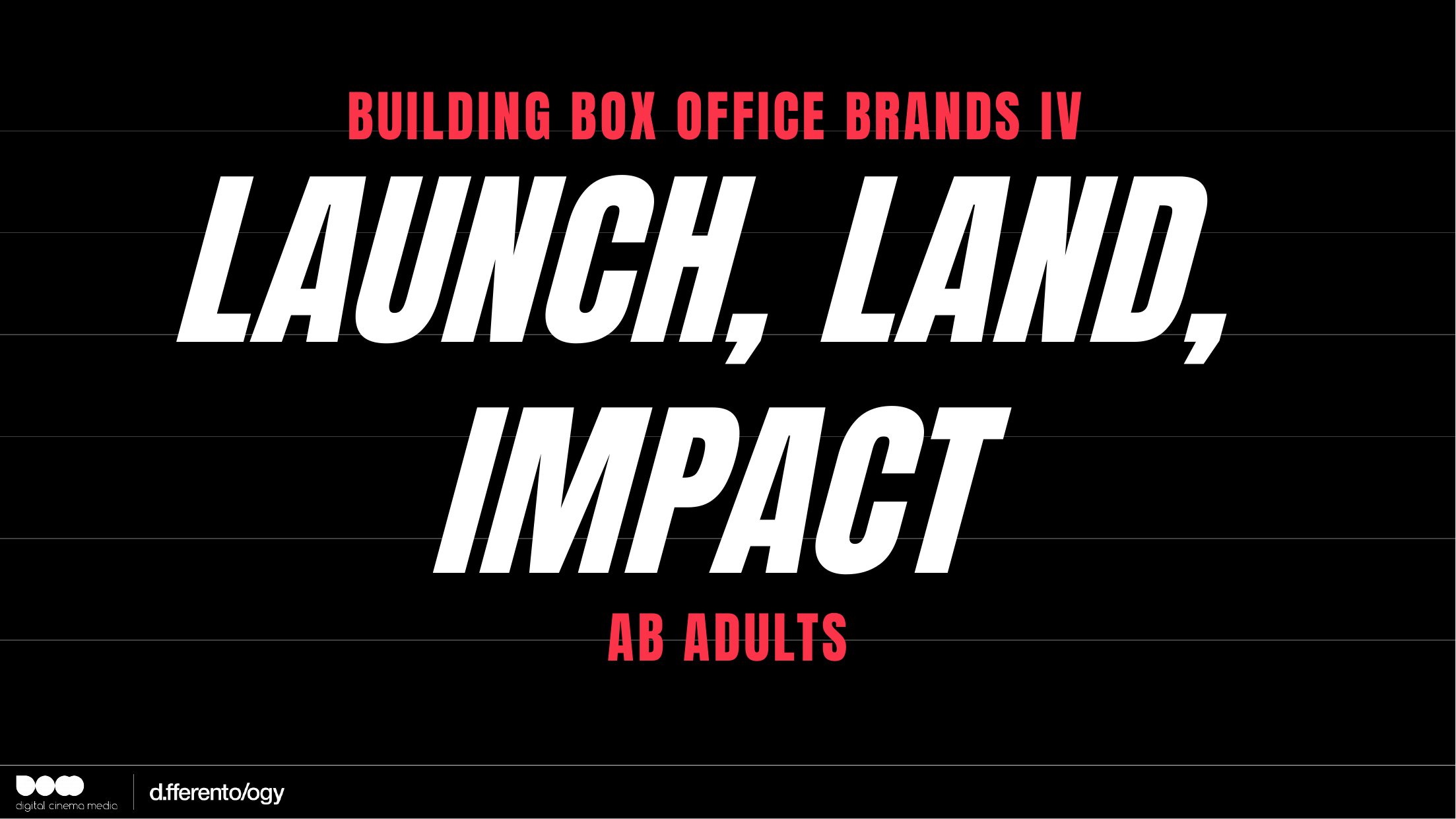

BUILDING BOX OFFICE BRANDS IV
LAUNCH, LAND, IMPACT
AB ADULTS